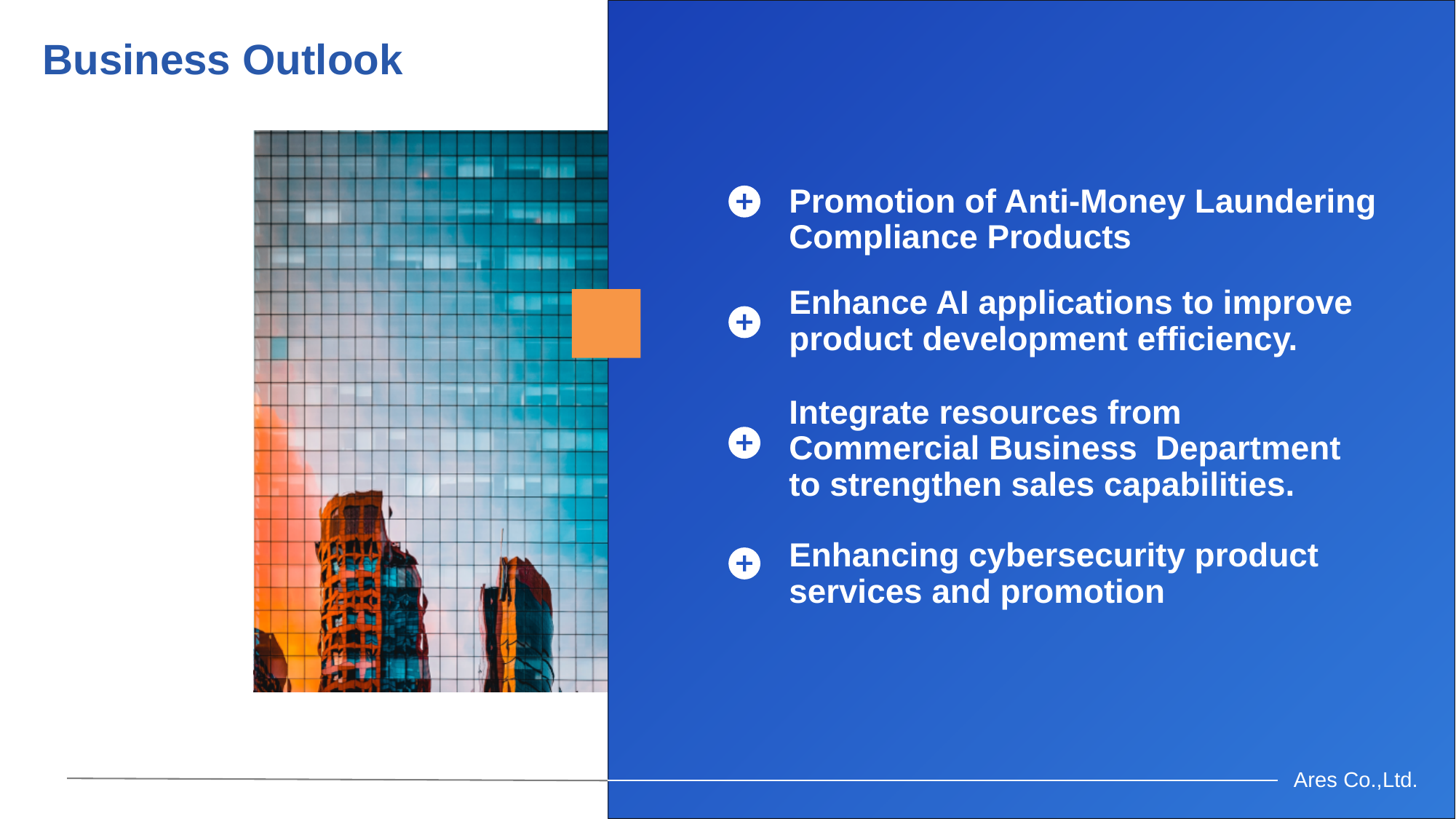

# Business Outlook

Promotion of Anti-Money Laundering Compliance Products

Enhance AI applications to improve product development efficiency.

Integrate resources from Commercial Business  Department to strengthen sales capabilities.

Enhancing cybersecurity product services and promotion